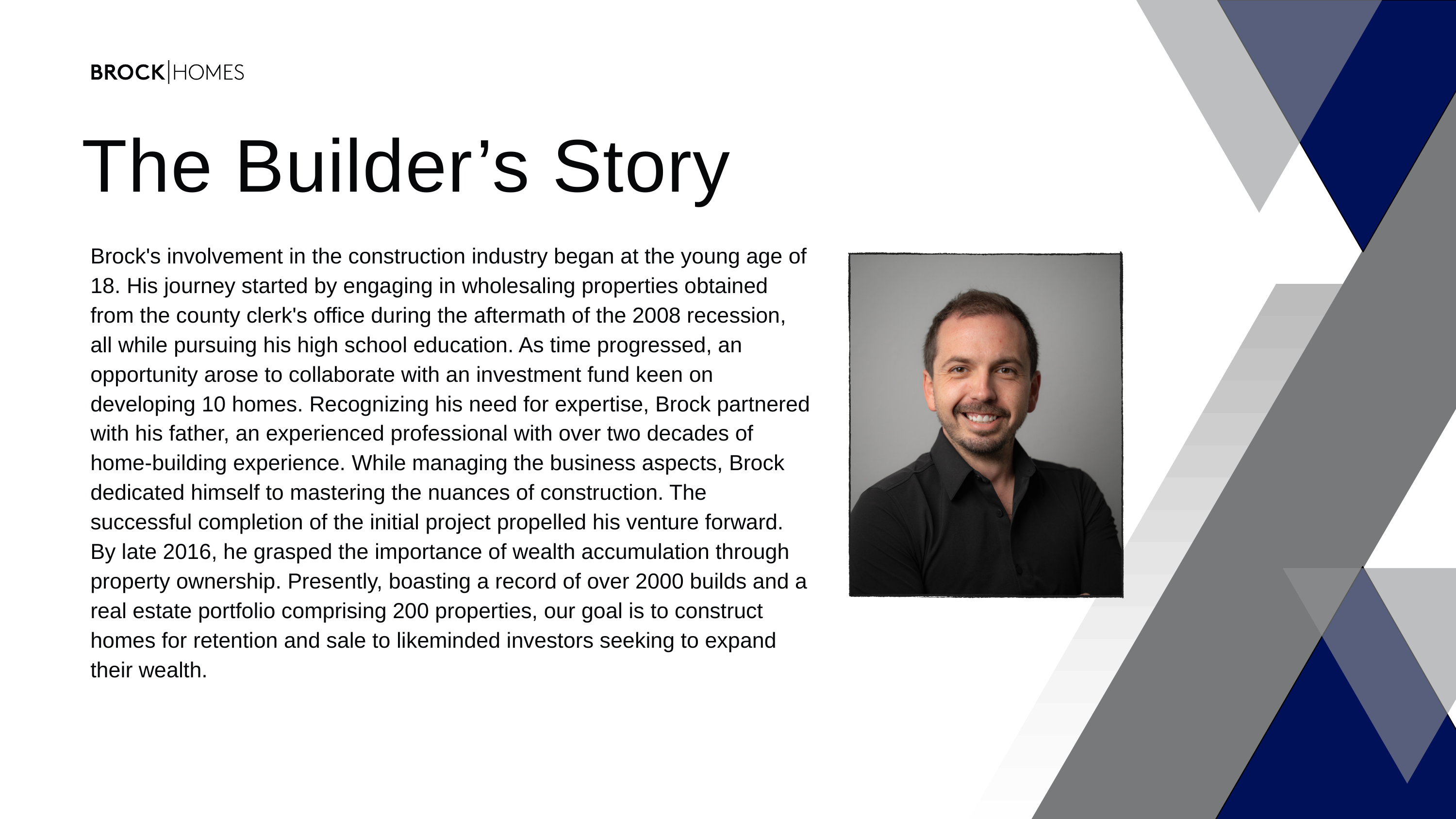

The Builder’s Story
Brock's involvement in the construction industry began at the young age of 18. His journey started by engaging in wholesaling properties obtained from the county clerk's office during the aftermath of the 2008 recession, all while pursuing his high school education. As time progressed, an opportunity arose to collaborate with an investment fund keen on developing 10 homes. Recognizing his need for expertise, Brock partnered with his father, an experienced professional with over two decades of home-building experience. While managing the business aspects, Brock dedicated himself to mastering the nuances of construction. The successful completion of the initial project propelled his venture forward. By late 2016, he grasped the importance of wealth accumulation through property ownership. Presently, boasting a record of over 2000 builds and a real estate portfolio comprising 200 properties, our goal is to construct homes for retention and sale to likeminded investors seeking to expand their wealth.